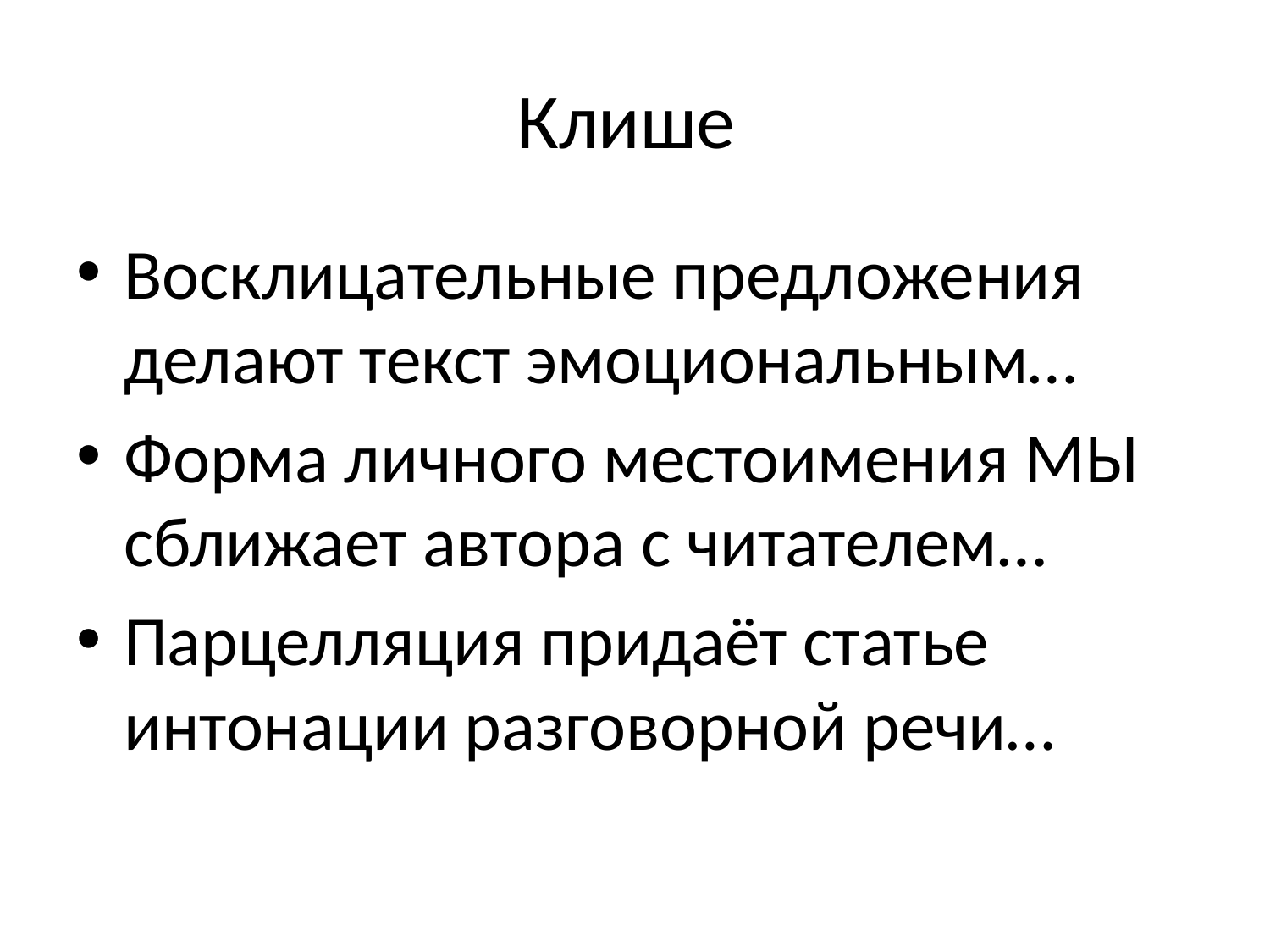

# Клише
Восклицательные предложения делают текст эмоциональным…
Форма личного местоимения МЫ сближает автора с читателем…
Парцелляция придаёт статье интонации разговорной речи…